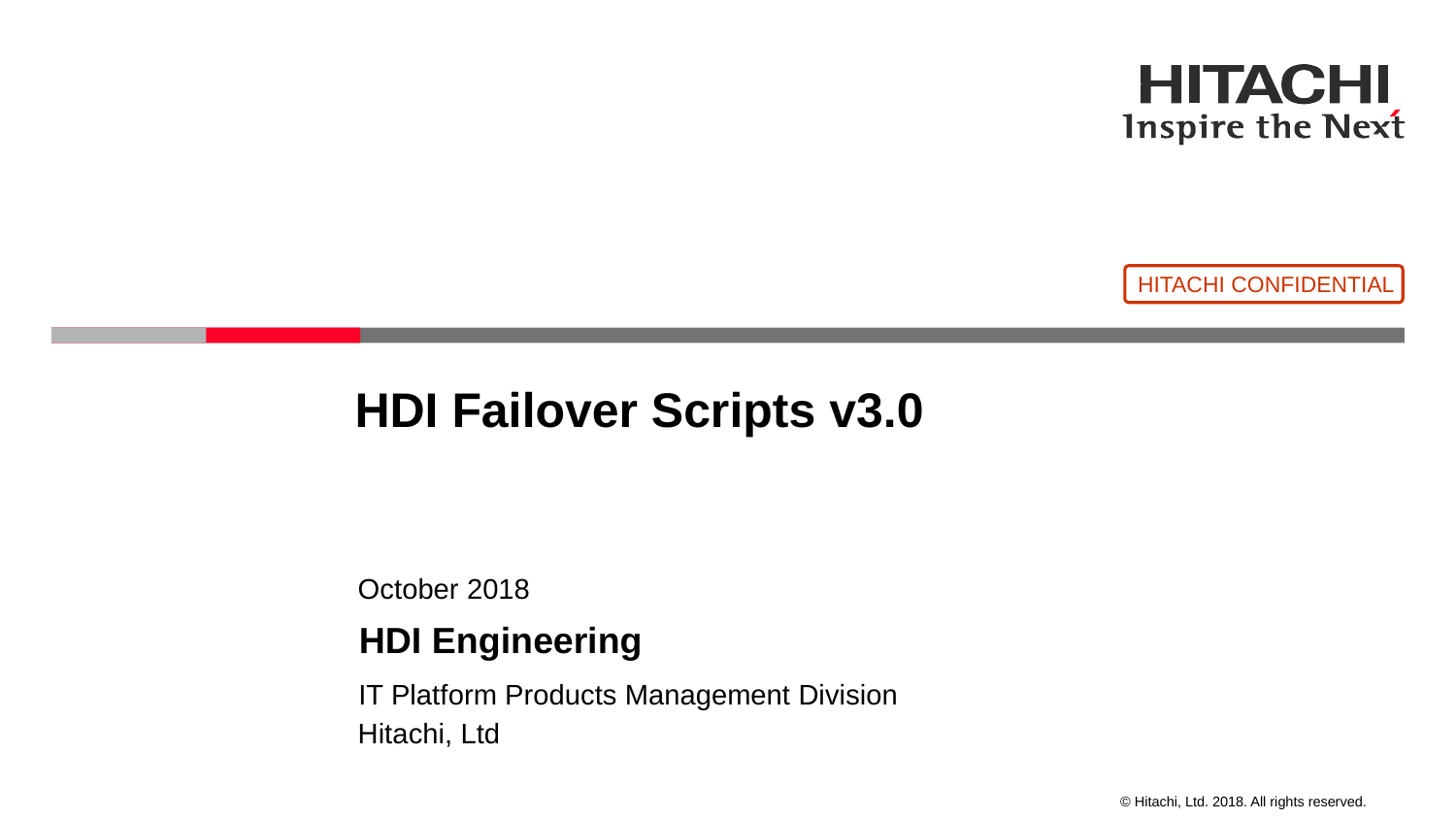

HITACHI CONFIDENTIAL
# HDI Failover Scripts v3.0

October 2018
HDI Engineering
IT Platform Products Management Division
Hitachi, Ltd